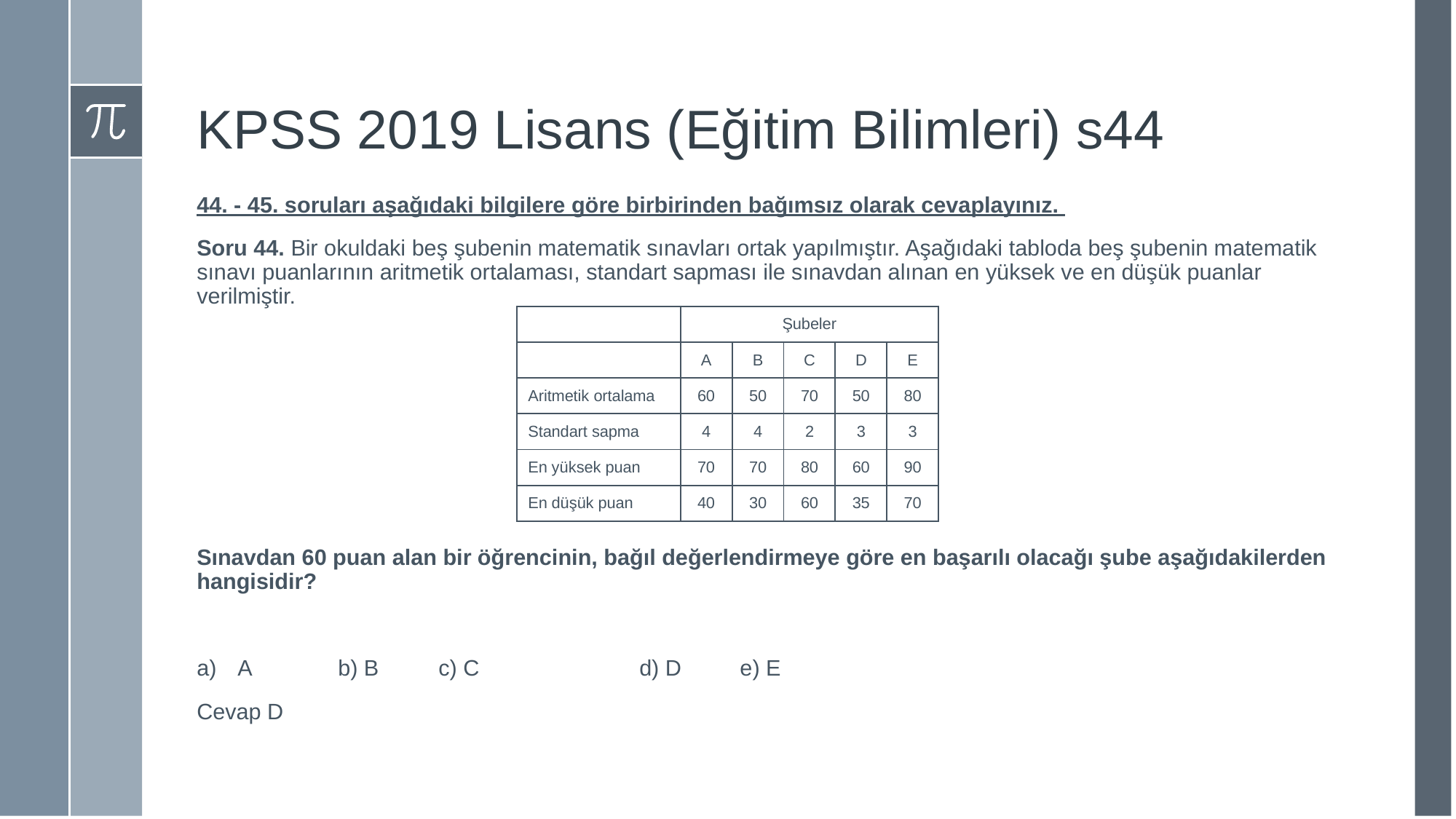

# KPSS 2019 Lisans (Eğitim Bilimleri) s44
44. - 45. soruları aşağıdaki bilgilere göre birbirinden bağımsız olarak cevaplayınız.
Soru 44. Bir okuldaki beş şubenin matematik sınavları ortak yapılmıştır. Aşağıdaki tabloda beş şubenin matematik sınavı puanlarının aritmetik ortalaması, standart sapması ile sınavdan alınan en yüksek ve en düşük puanlar verilmiştir.

Sınavdan 60 puan alan bir öğrencinin, bağıl değerlendirmeye göre en başarılı olacağı şube aşağıdakilerden hangisidir?

A		b) B		c) C		d) D		e) E
Cevap D
|  | Şubeler |  |  |  |  |
| --- | --- | --- | --- | --- | --- |
|  | A | B | C | D | E |
| Aritmetik ortalama | 60 | 50 | 70 | 50 | 80 |
| Standart sapma | 4 | 4 | 2 | 3 | 3 |
| En yüksek puan | 70 | 70 | 80 | 60 | 90 |
| En düşük puan | 40 | 30 | 60 | 35 | 70 |